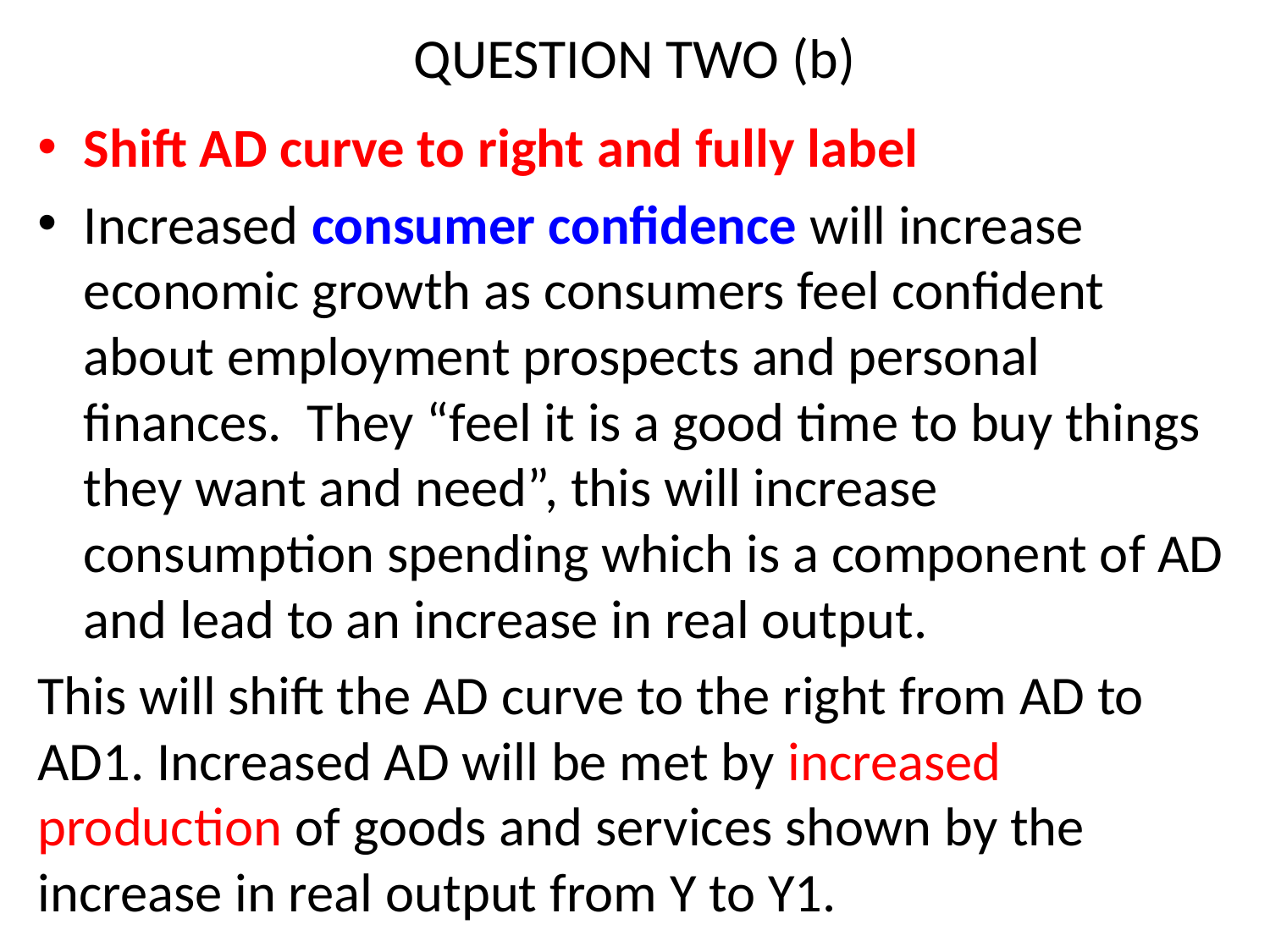

# QUESTION TWO (b)
Shift AD curve to right and fully label
Increased consumer confidence will increase economic growth as consumers feel confident about employment prospects and personal finances.  They “feel it is a good time to buy things they want and need”, this will increase consumption spending which is a component of AD and lead to an increase in real output.
This will shift the AD curve to the right from AD to AD1. Increased AD will be met by increased production of goods and services shown by the increase in real output from Y to Y1.